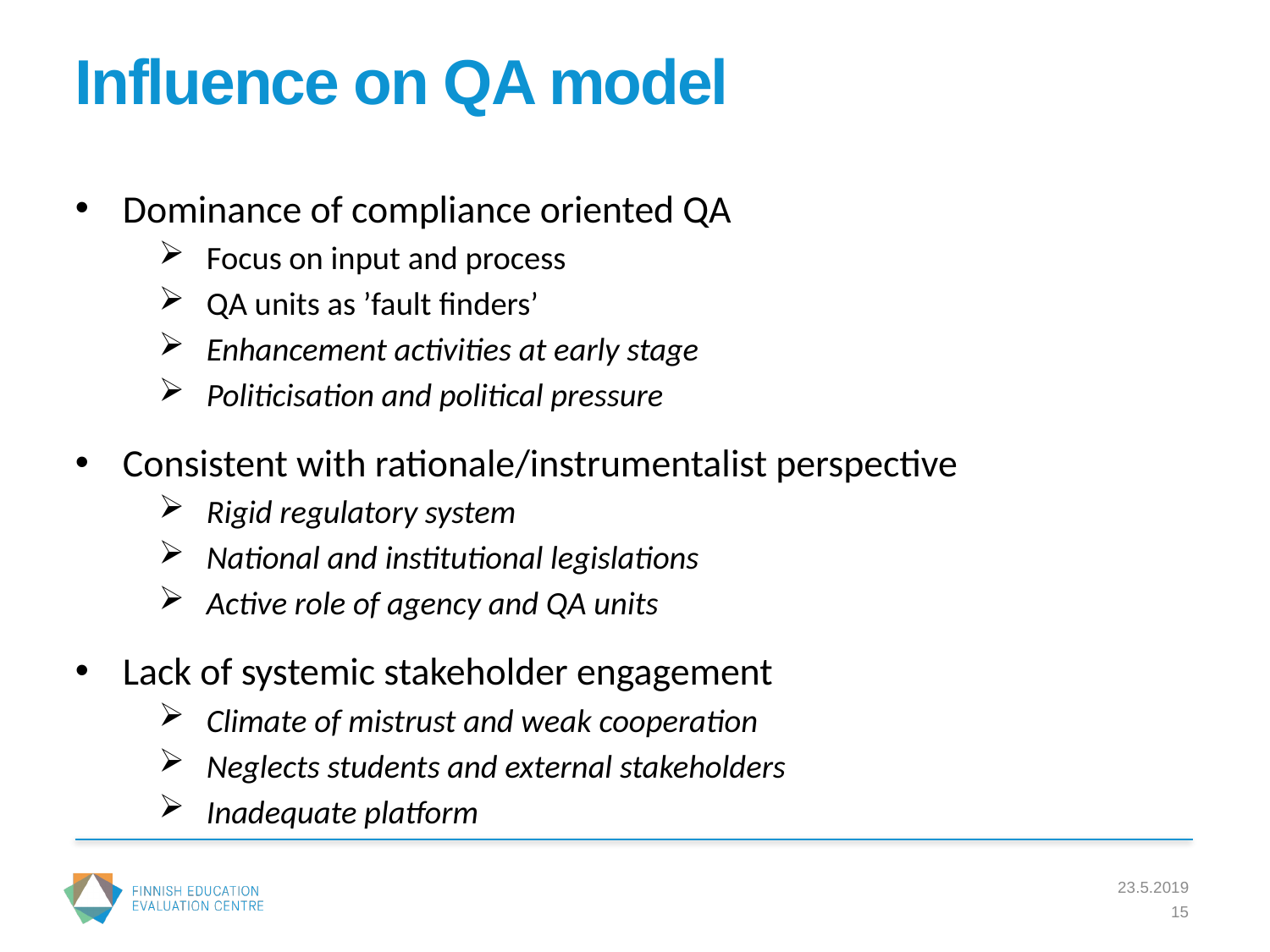

# Influence on QA model
Dominance of compliance oriented QA
Focus on input and process
QA units as ’fault finders’
Enhancement activities at early stage
Politicisation and political pressure

Consistent with rationale/instrumentalist perspective
Rigid regulatory system
National and institutional legislations
Active role of agency and QA units

Lack of systemic stakeholder engagement
Climate of mistrust and weak cooperation
Neglects students and external stakeholders
Inadequate platform

23.5.2019
15